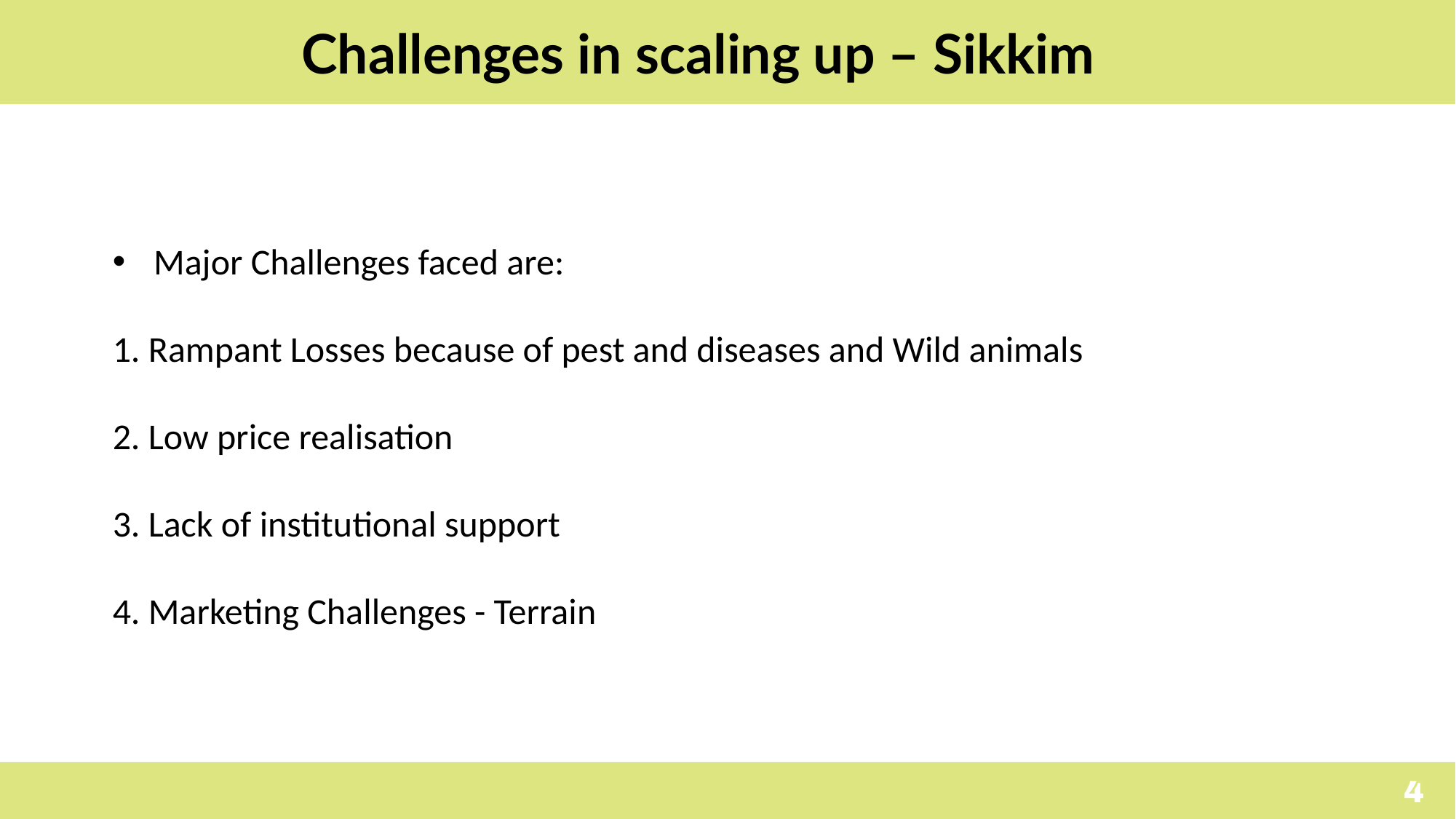

Challenges in scaling up – Sikkim
Major Challenges faced are:
1. Rampant Losses because of pest and diseases and Wild animals
2. Low price realisation
3. Lack of institutional support
4. Marketing Challenges - Terrain

4